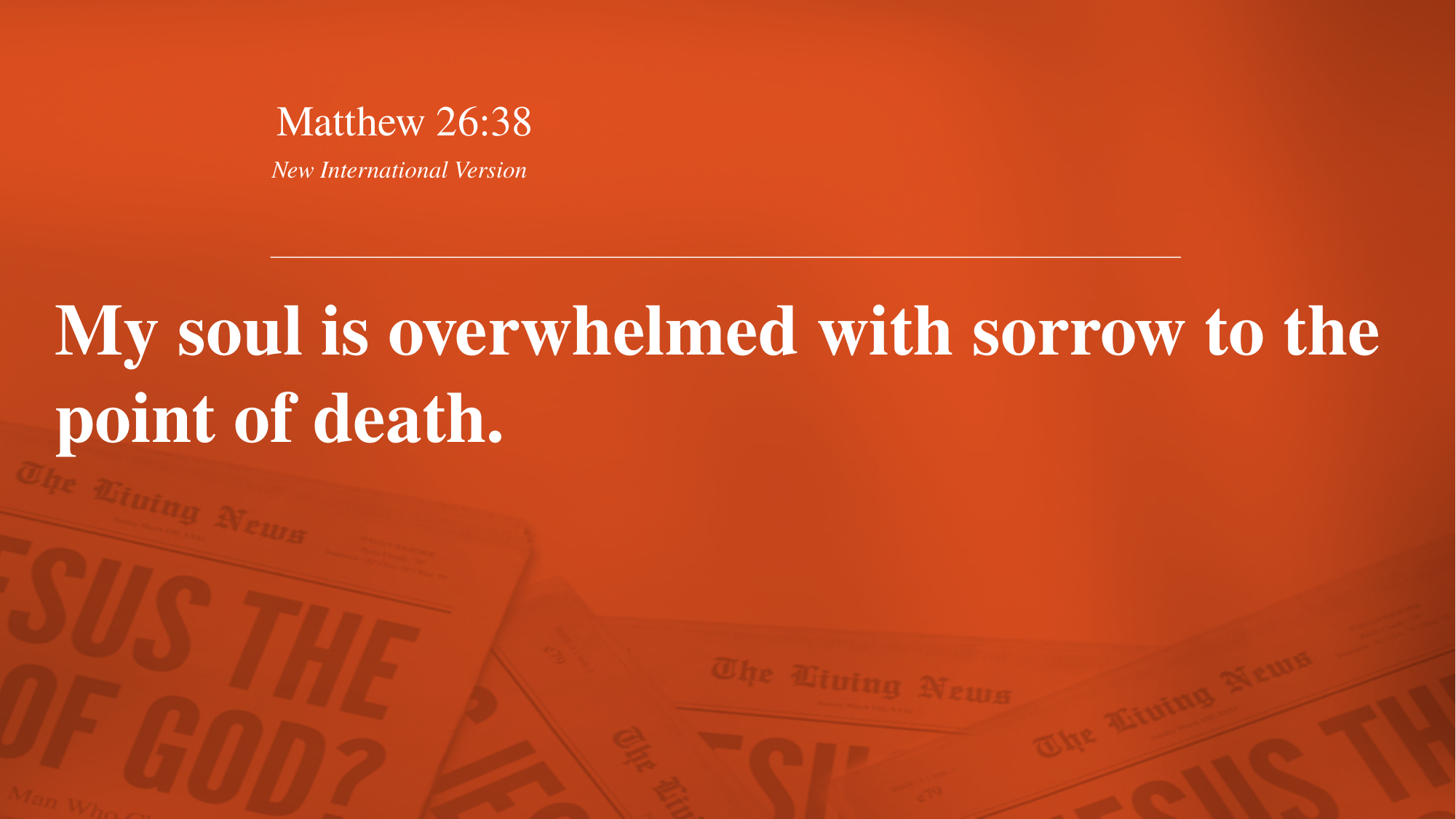

Matthew 26:38
New International Version

My soul is overwhelmed with sorrow to the point of death.